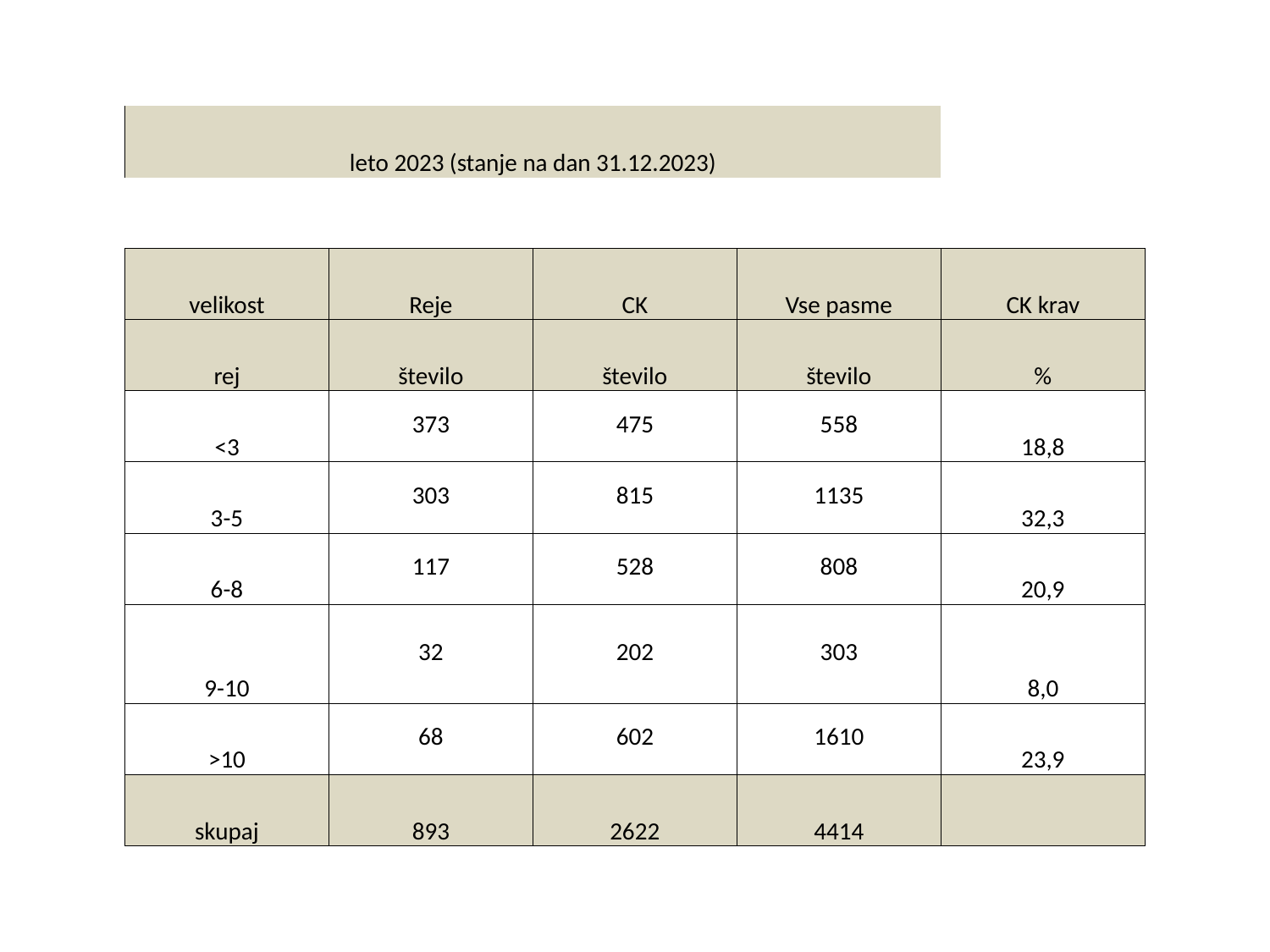

| leto 2023 (stanje na dan 31.12.2023) |  |  |  |  |
| --- | --- | --- | --- | --- |
|  |  |  |  |  |
| velikost | Reje | CK | Vse pasme | CK krav |
| rej | število | število | število | % |
| <3 | 373 | 475 | 558 | 18,8 |
| 3-5 | 303 | 815 | 1135 | 32,3 |
| 6-8 | 117 | 528 | 808 | 20,9 |
| 9-10 | 32 | 202 | 303 | 8,0 |
| >10 | 68 | 602 | 1610 | 23,9 |
| skupaj | 893 | 2622 | 4414 |  |